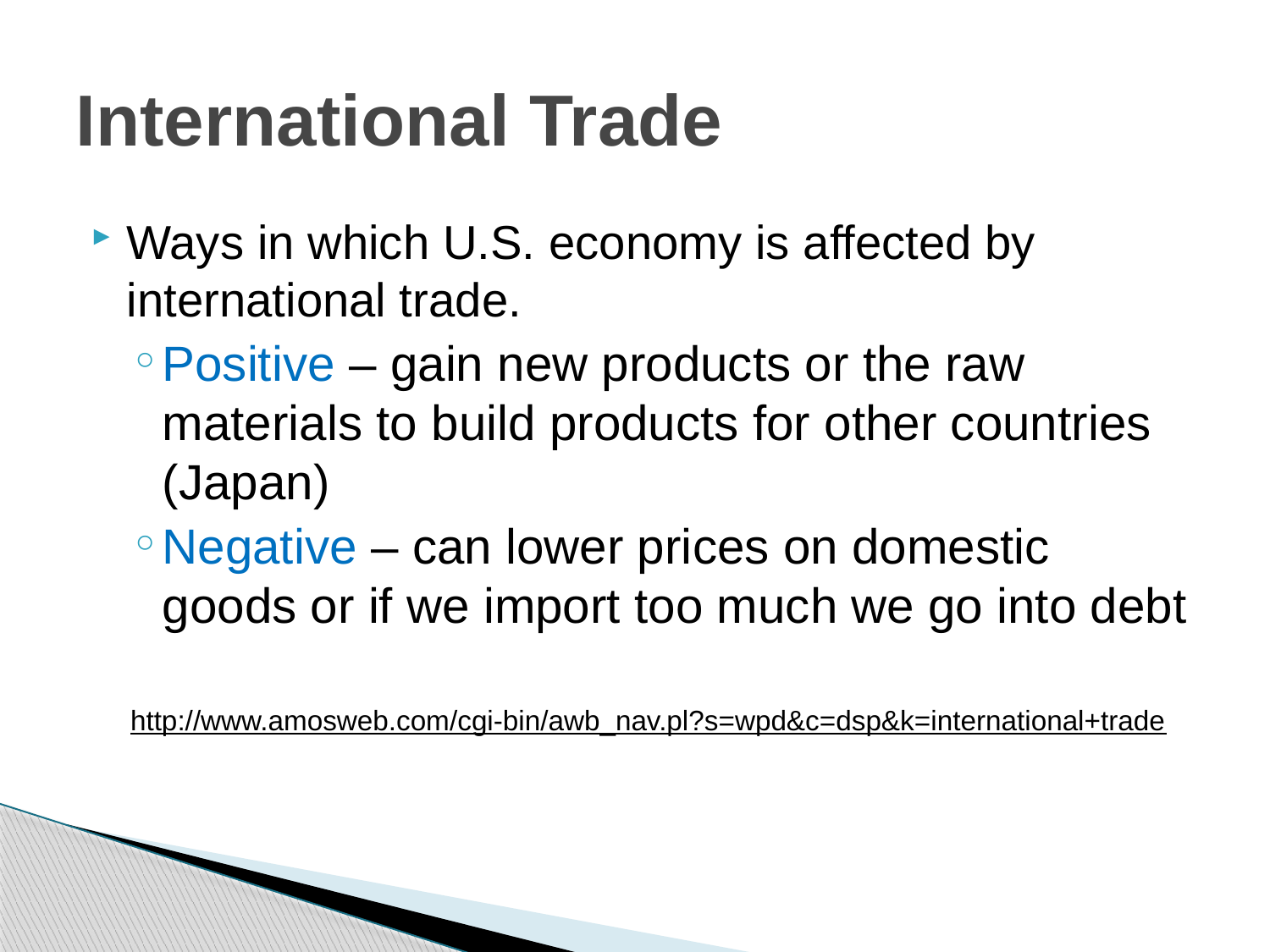

# International Trade
Ways in which U.S. economy is affected by international trade.
Positive – gain new products or the raw materials to build products for other countries (Japan)
Negative – can lower prices on domestic goods or if we import too much we go into debt

http://www.amosweb.com/cgi-bin/awb_nav.pl?s=wpd&c=dsp&k=international+trade